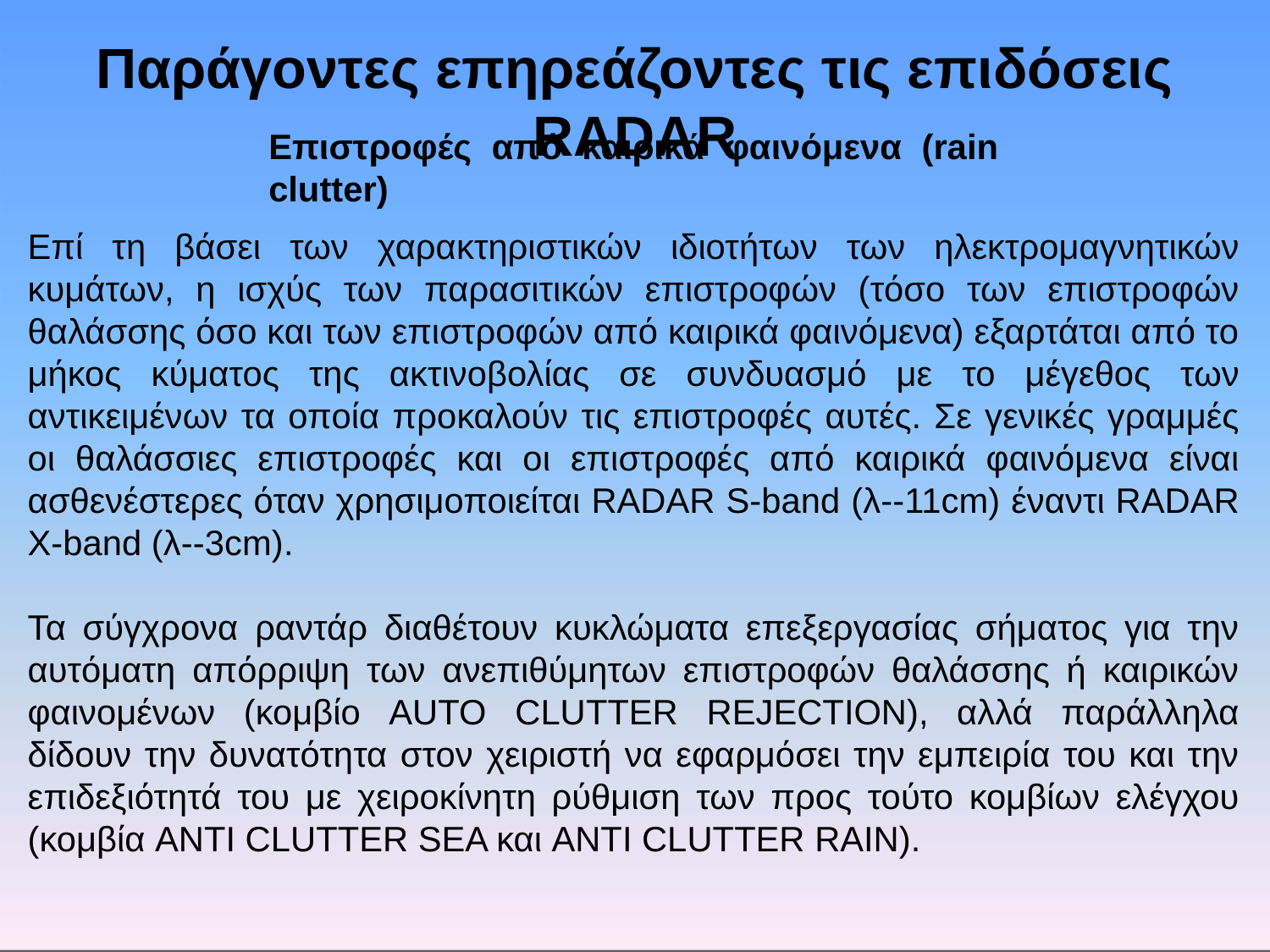

# Παράγοντες επηρεάζοντες τις επιδόσεις RADAR
Επιστροφές από καιρικά φαινόμενα (rain clutter)
Επί τη βάσει των χαρακτηριστικών ιδιοτήτων των ηλεκτρομαγνητικών κυμάτων, η ισχύς των παρασιτικών επιστροφών (τόσο των επιστροφών θαλάσσης όσο και των επιστροφών από καιρικά φαινόμενα) εξαρτάται από το μήκος κύματος της ακτινοβολίας σε συνδυασμό με το μέγεθος των αντικειμένων τα οποία προκαλούν τις επιστροφές αυτές. Σε γενικές γραμμές οι θαλάσσιες επιστροφές και οι επιστροφές από καιρικά φαινόμενα είναι ασθενέστερες όταν χρησιμοποιείται RADAR S-band (λ--11cm) έναντι RADAR Χ-band (λ--3cm).

Τα σύγχρονα ραντάρ διαθέτουν κυκλώματα επεξεργασίας σήματος για την αυτόματη απόρριψη των ανεπιθύμητων επιστροφών θαλάσσης ή καιρικών φαινομένων (κομβίο AUTO CLUTTER REJECTION), αλλά παράλληλα δίδουν την δυνατότητα στον χειριστή να εφαρμόσει την εμπειρία του και την επιδεξιότητά του με χειροκίνητη ρύθμιση των προς τούτο κομβίων ελέγχου (κομβία ANTI CLUTTER SEA και ANTI CLUTTER RAIN).